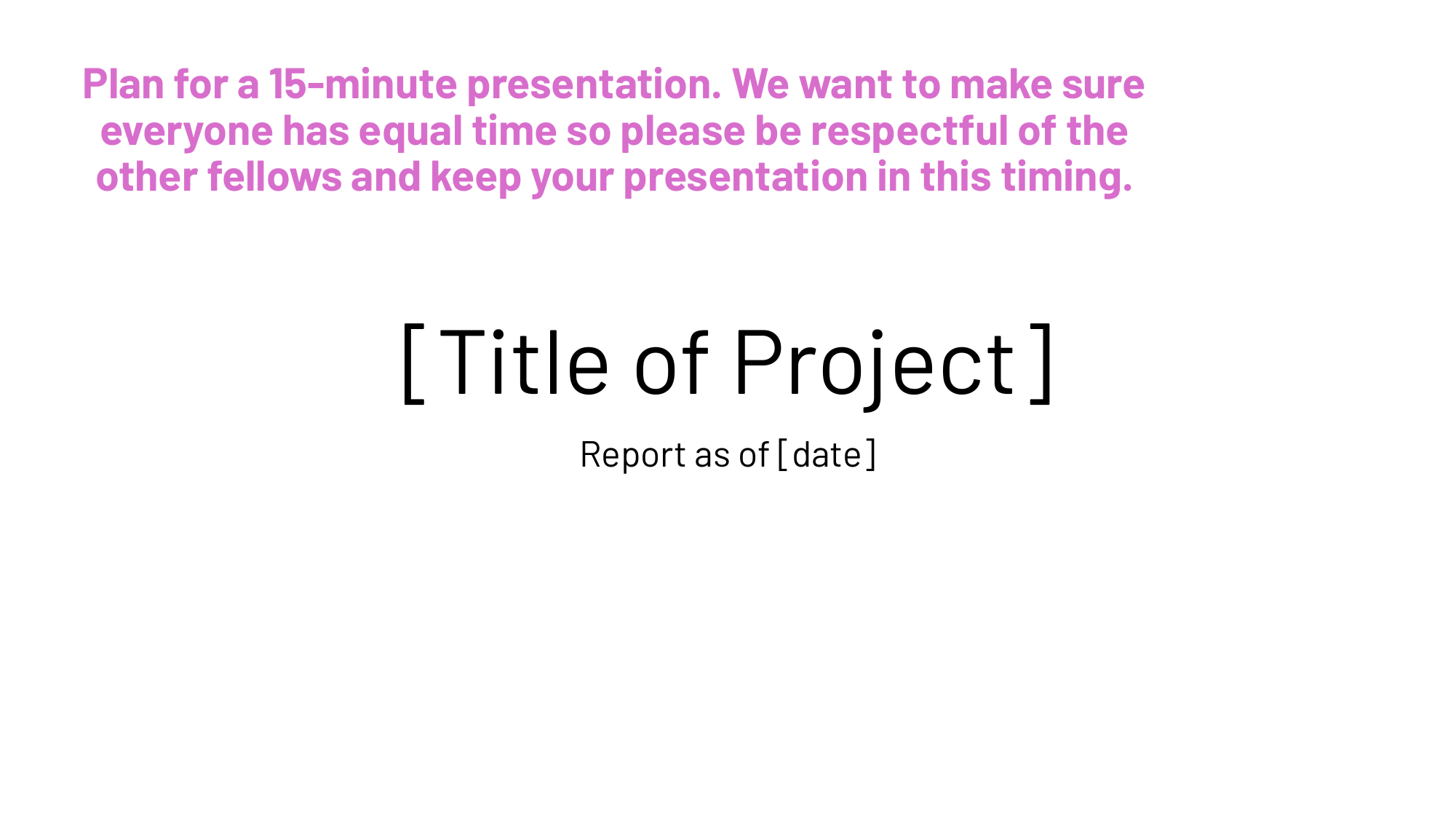

Plan for a 15-minute presentation. We want to make sure everyone has equal time so please be respectful of the other fellows and keep your presentation in this timing.
# [Title of Project]
Report as of [date]